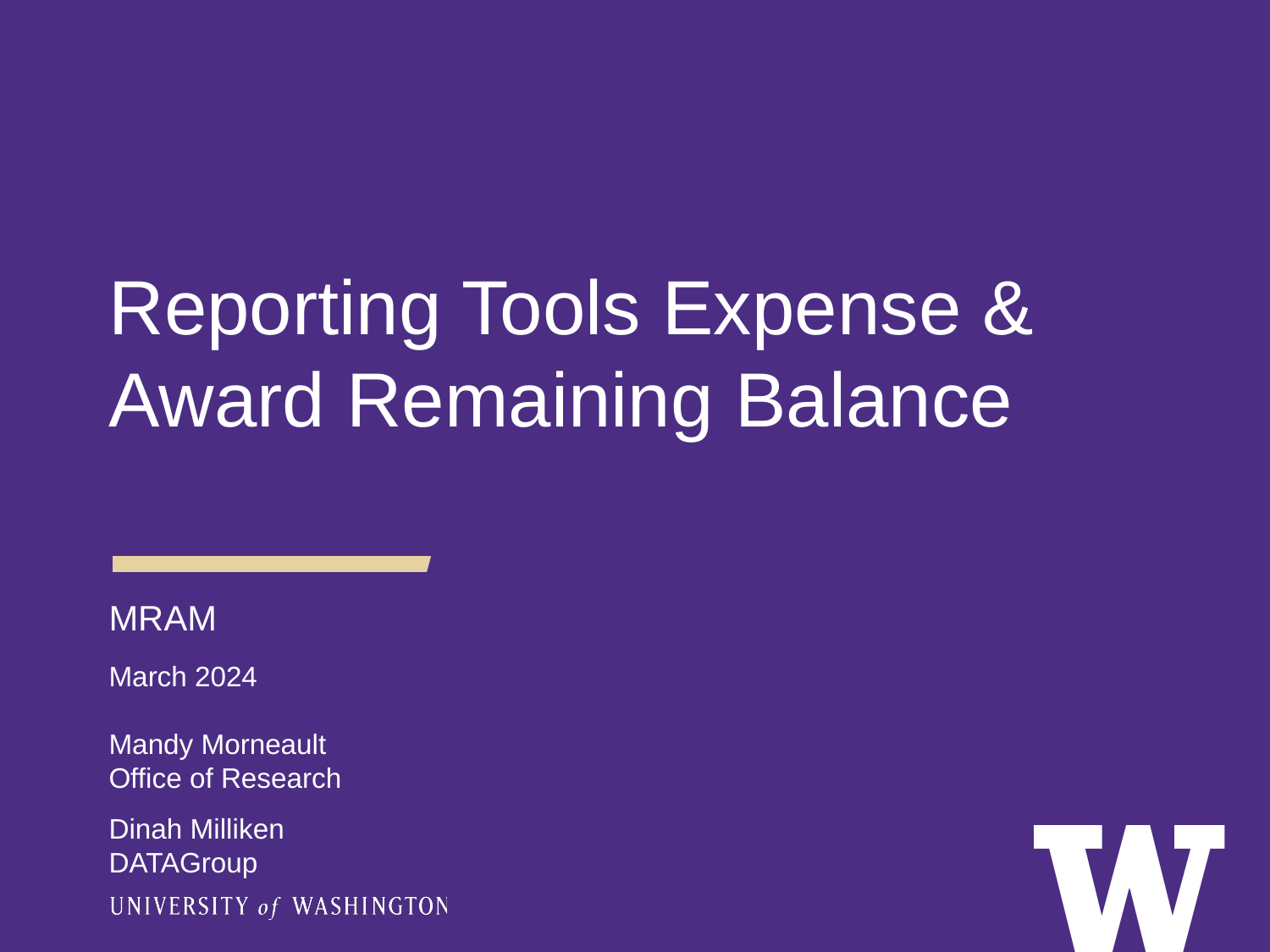

Reporting Tools Expense & Award Remaining Balance
MRAM

March 2024

Mandy Morneault
Office of Research

Dinah Milliken
DATAGroup